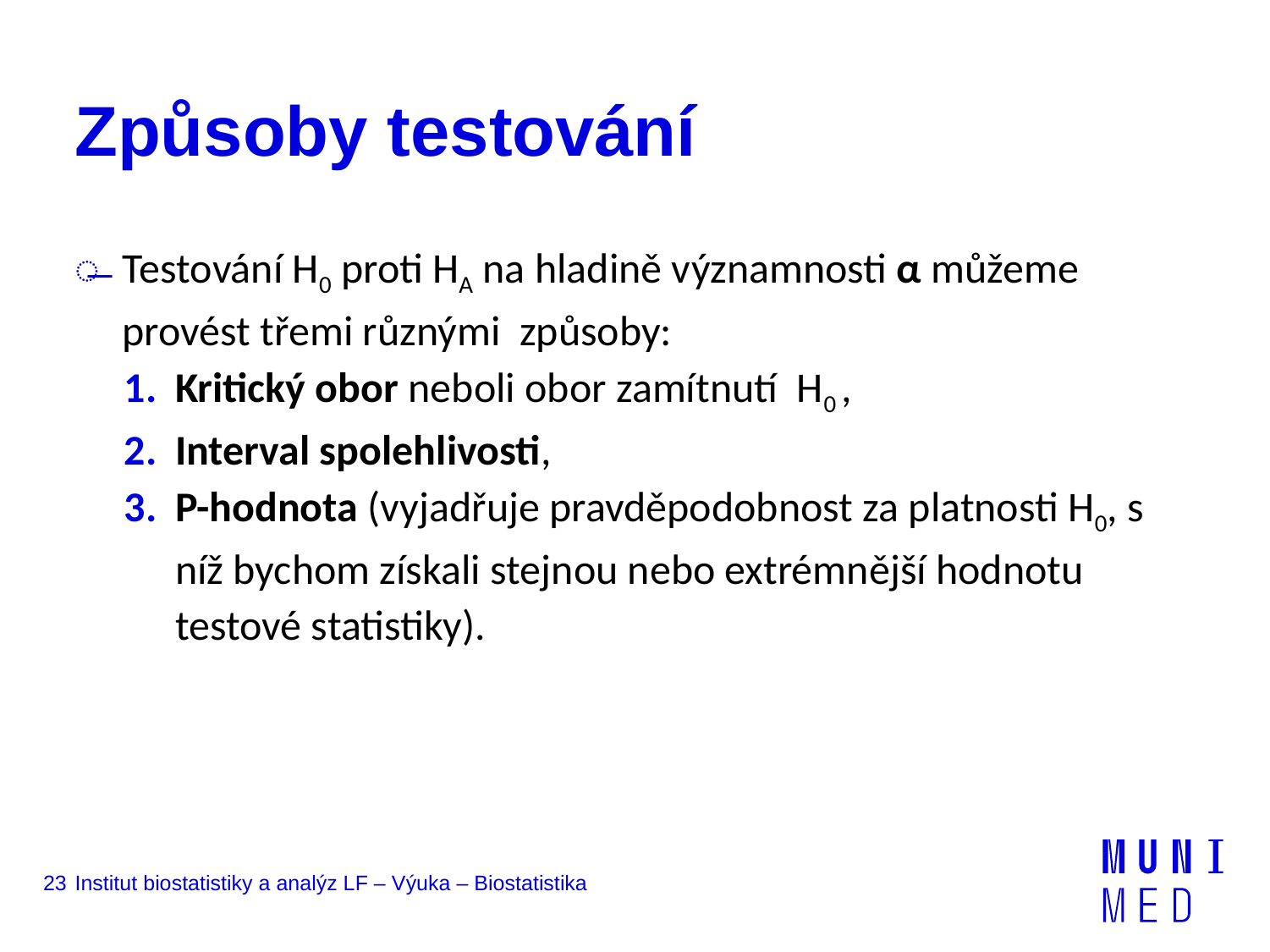

# Způsoby testování
Testování H0 proti HA na hladině významnosti α můžeme provést třemi různými  způsoby:
Kritický obor neboli obor zamítnutí  H0 ,
Interval spolehlivosti,
P-hodnota (vyjadřuje pravděpodobnost za platnosti H0, s níž bychom získali stejnou nebo extrémnější hodnotu testové statistiky).

23
Institut biostatistiky a analýz LF – Výuka – Biostatistika